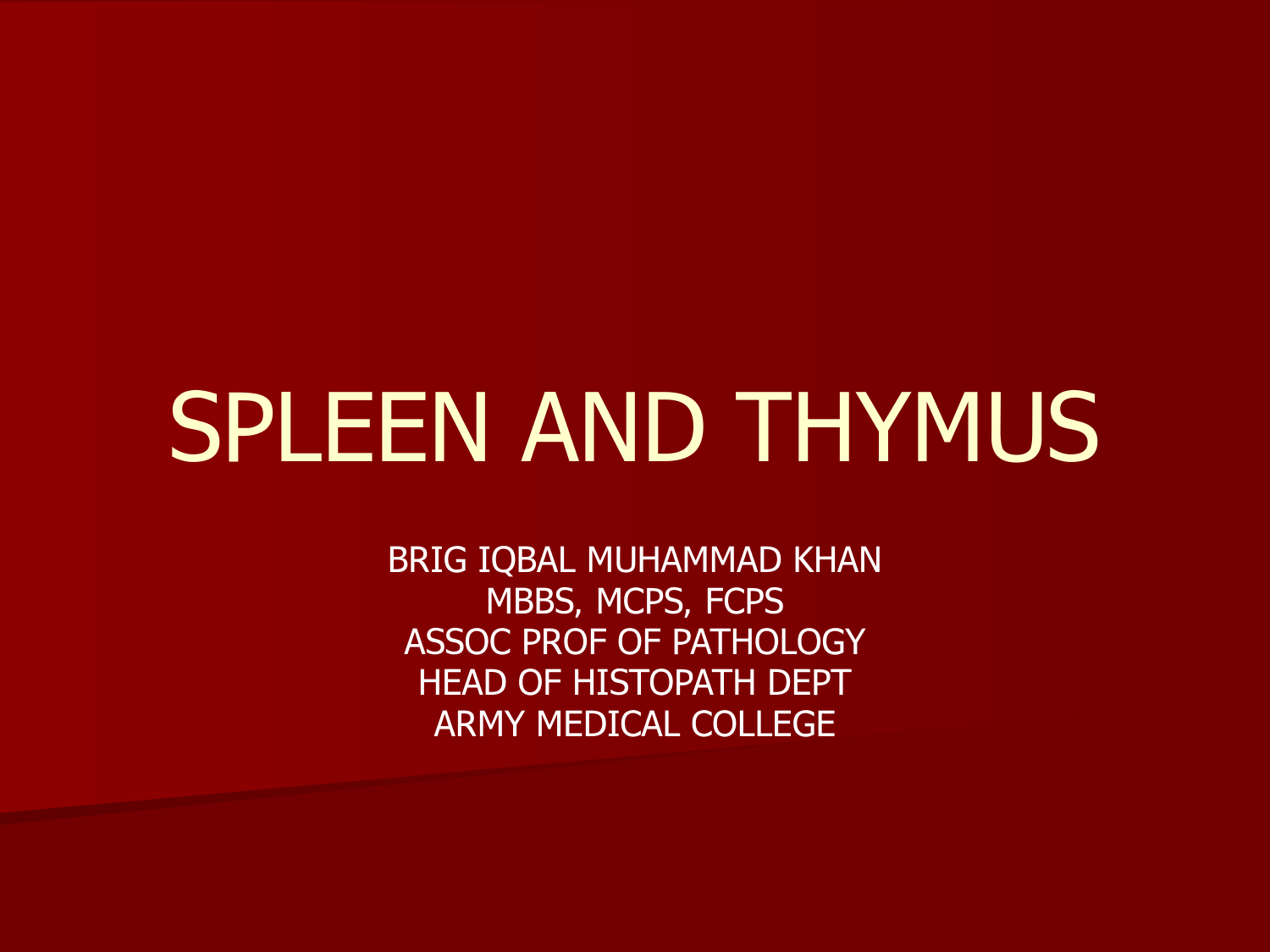

# SPLEEN AND THYMUS
BRIG IQBAL MUHAMMAD KHAN
MBBS, MCPS, FCPS
ASSOC PROF OF PATHOLOGY
HEAD OF HISTOPATH DEPT
ARMY MEDICAL COLLEGE